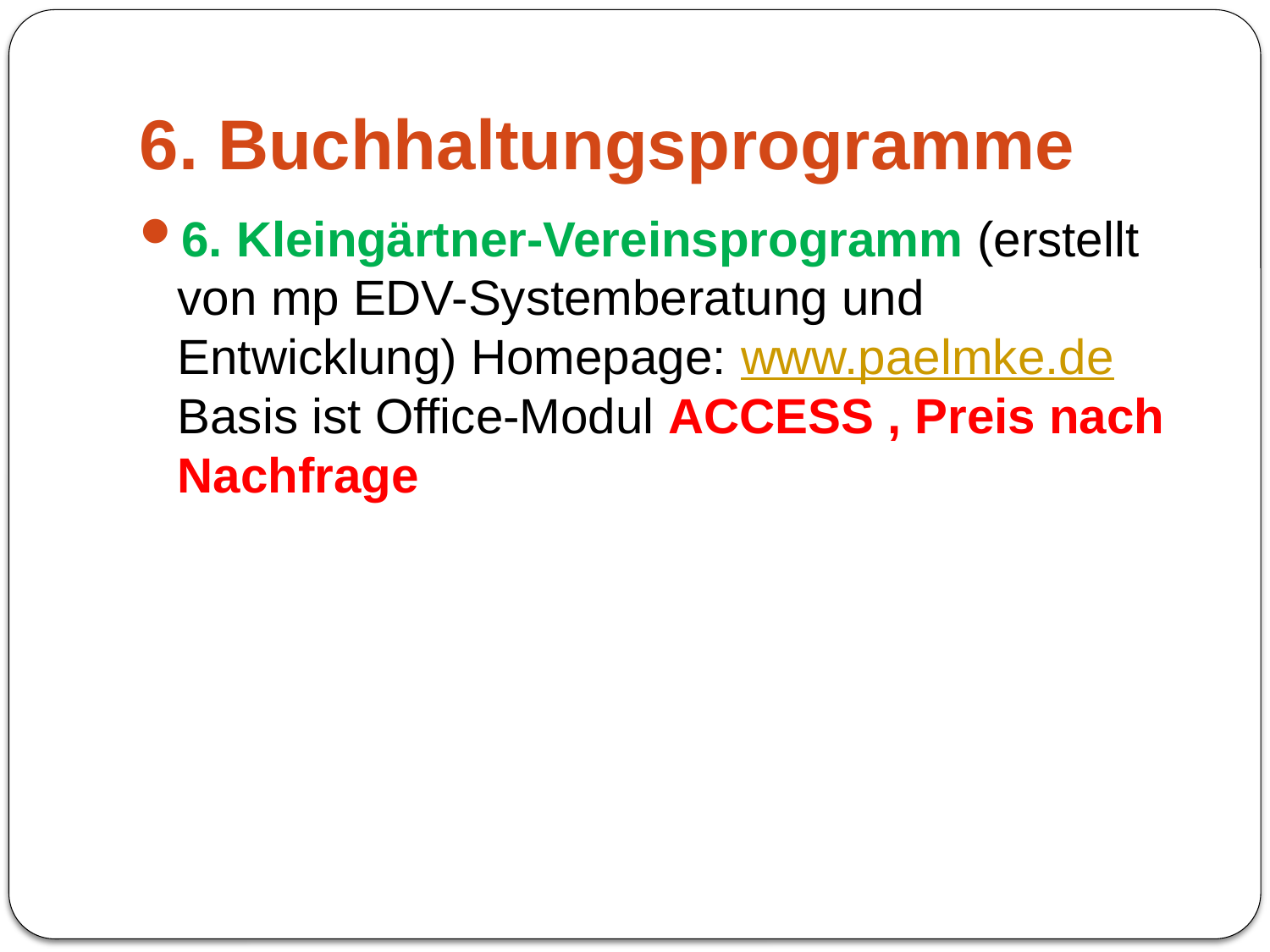

# 6. Buchhaltungsprogramme
6. Kleingärtner-Vereinsprogramm (erstellt von mp EDV-Systemberatung und Entwicklung) Homepage: www.paelmke.de Basis ist Office-Modul ACCESS , Preis nach Nachfrage